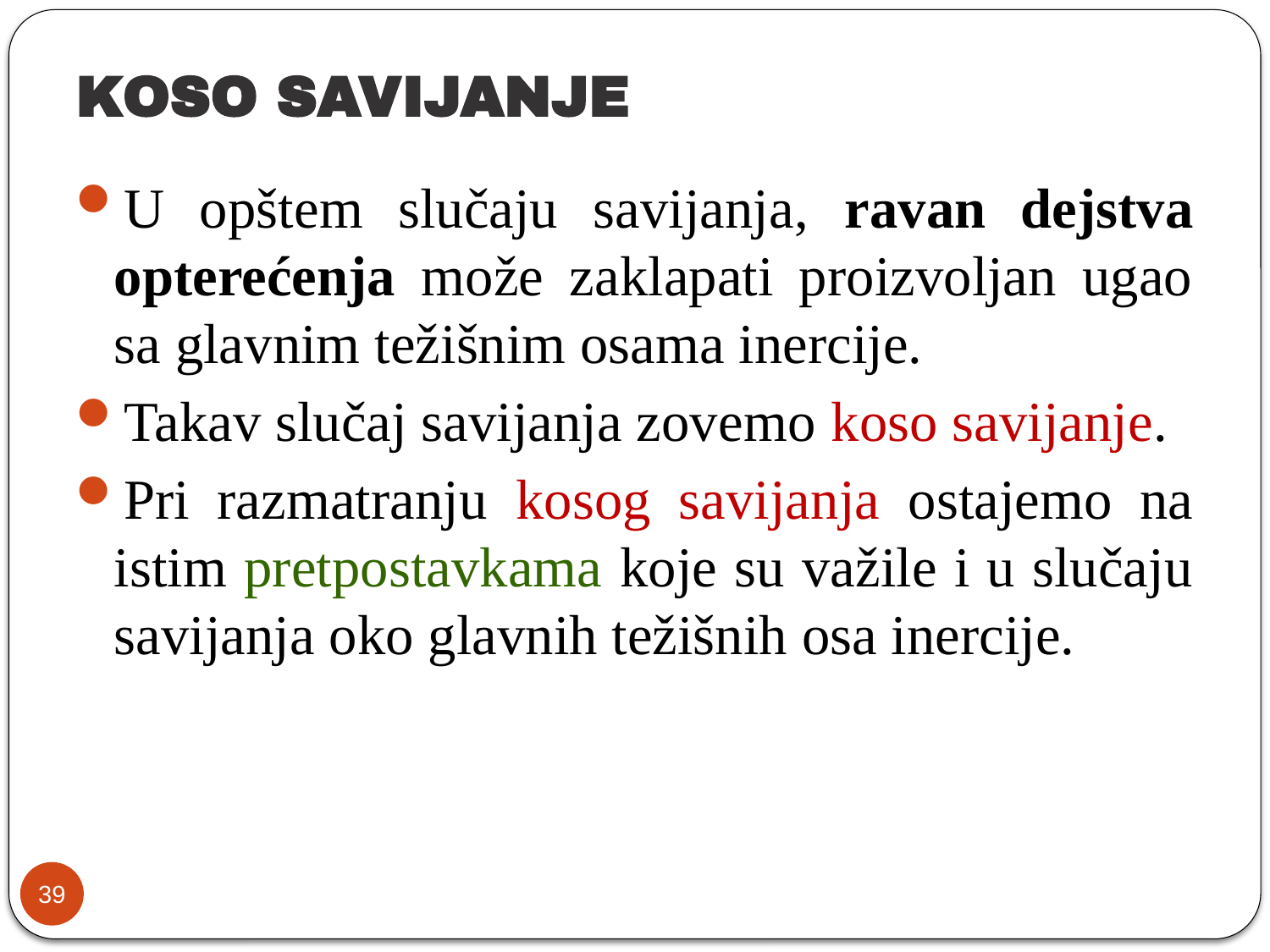

# KOSO SAVIJANJE
U opštem slučaju savijanja, ravan dejstva opterećenja može zaklapati proizvoljan ugao sa glavnim težišnim osama inercije.
Takav slučaj savijanja zovemo koso savijanje.
Pri razmatranju kosog savijanja ostajemo na istim pretpostavkama koje su važile i u slučaju savijanja oko glavnih težišnih osa inercije.
39